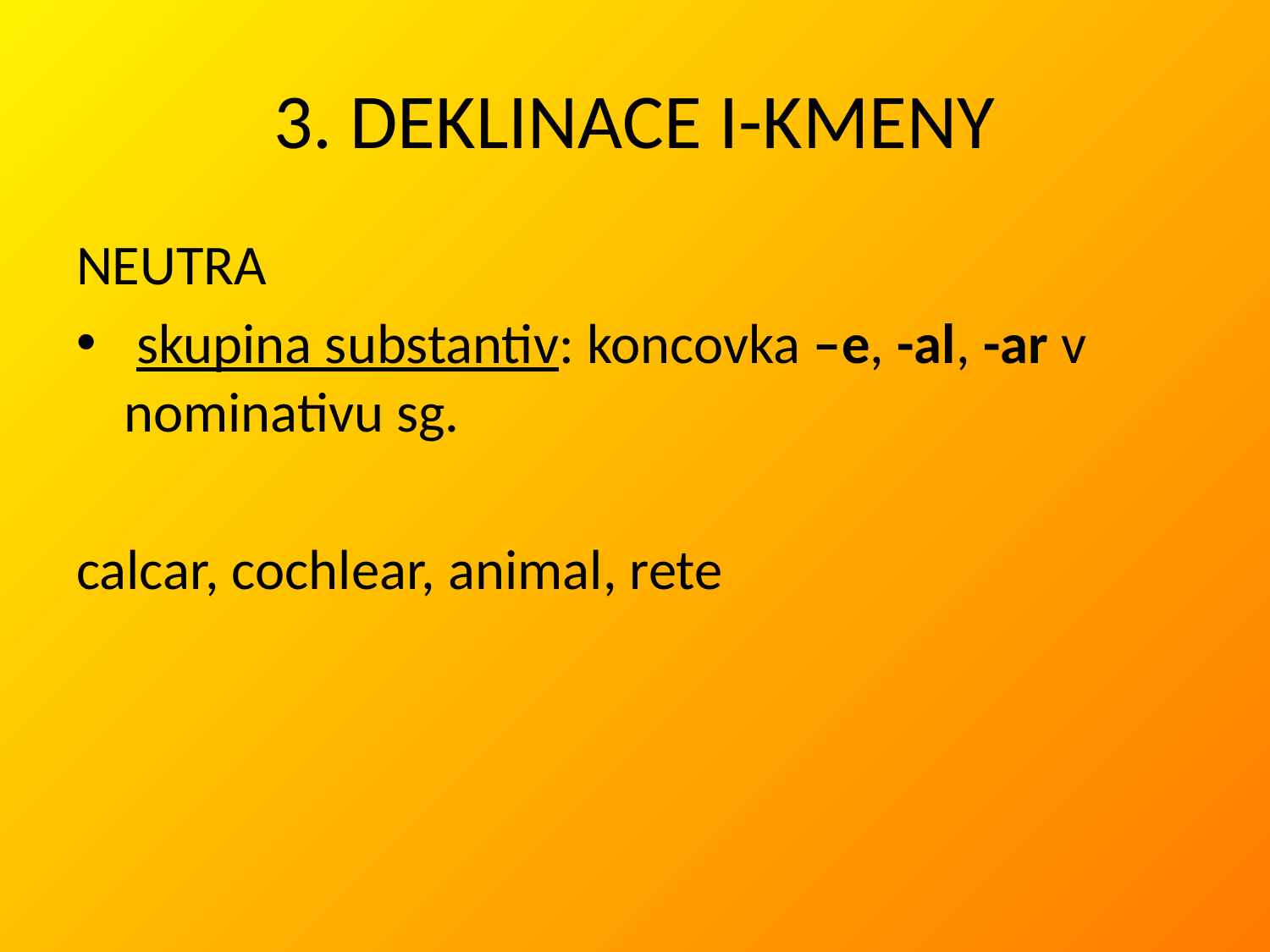

# 3. DEKLINACE I-KMENY
NEUTRA
 skupina substantiv: koncovka –e, -al, -ar v nominativu sg.

calcar, cochlear, animal, rete